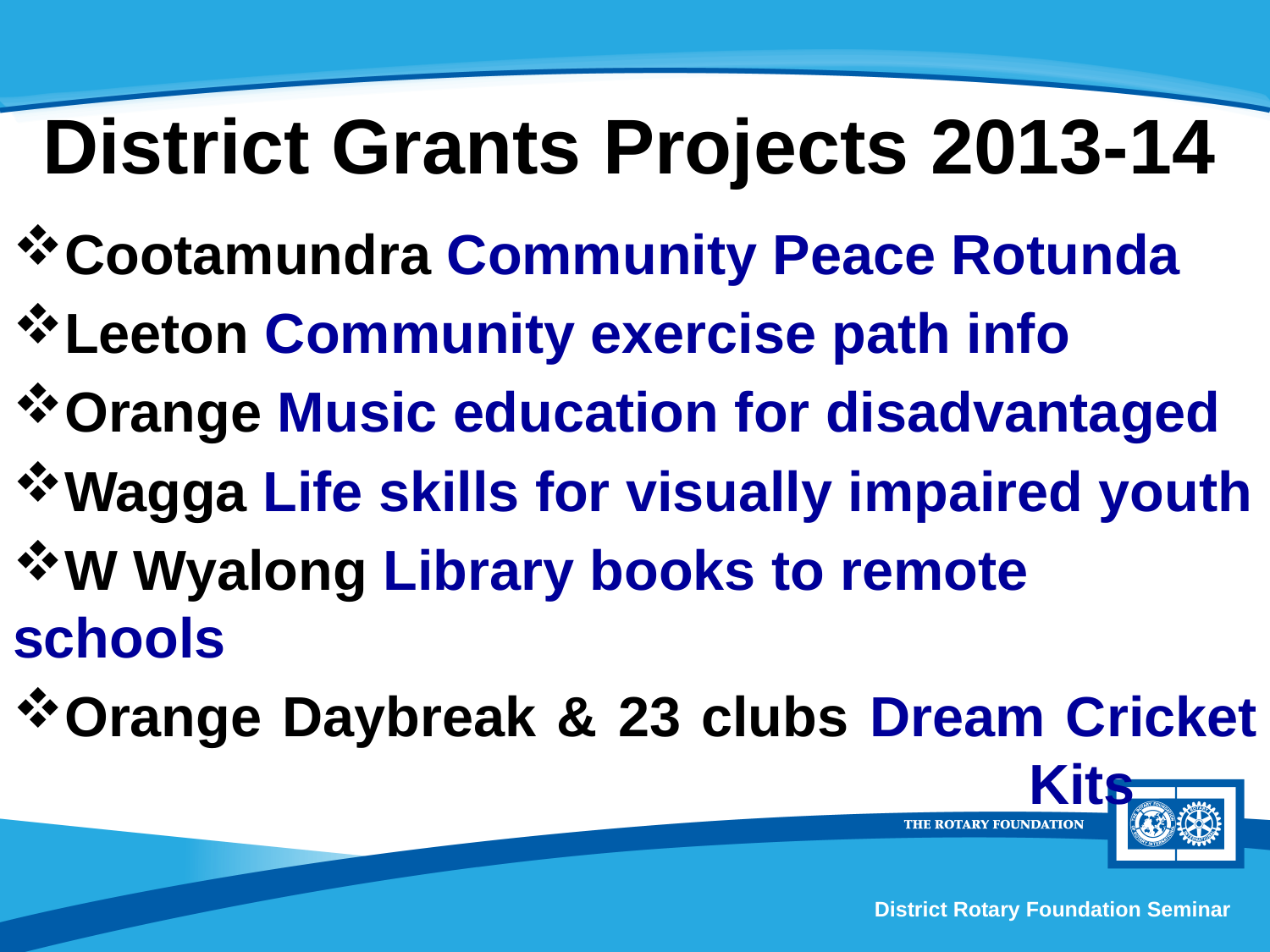

# District Grants Projects 2013-14
Cootamundra Community Peace Rotunda
Leeton Community exercise path info
Orange Music education for disadvantaged
Wagga Life skills for visually impaired youth
W Wyalong Library books to remote schools
Orange Daybreak & 23 clubs Dream Cricket 								Kits